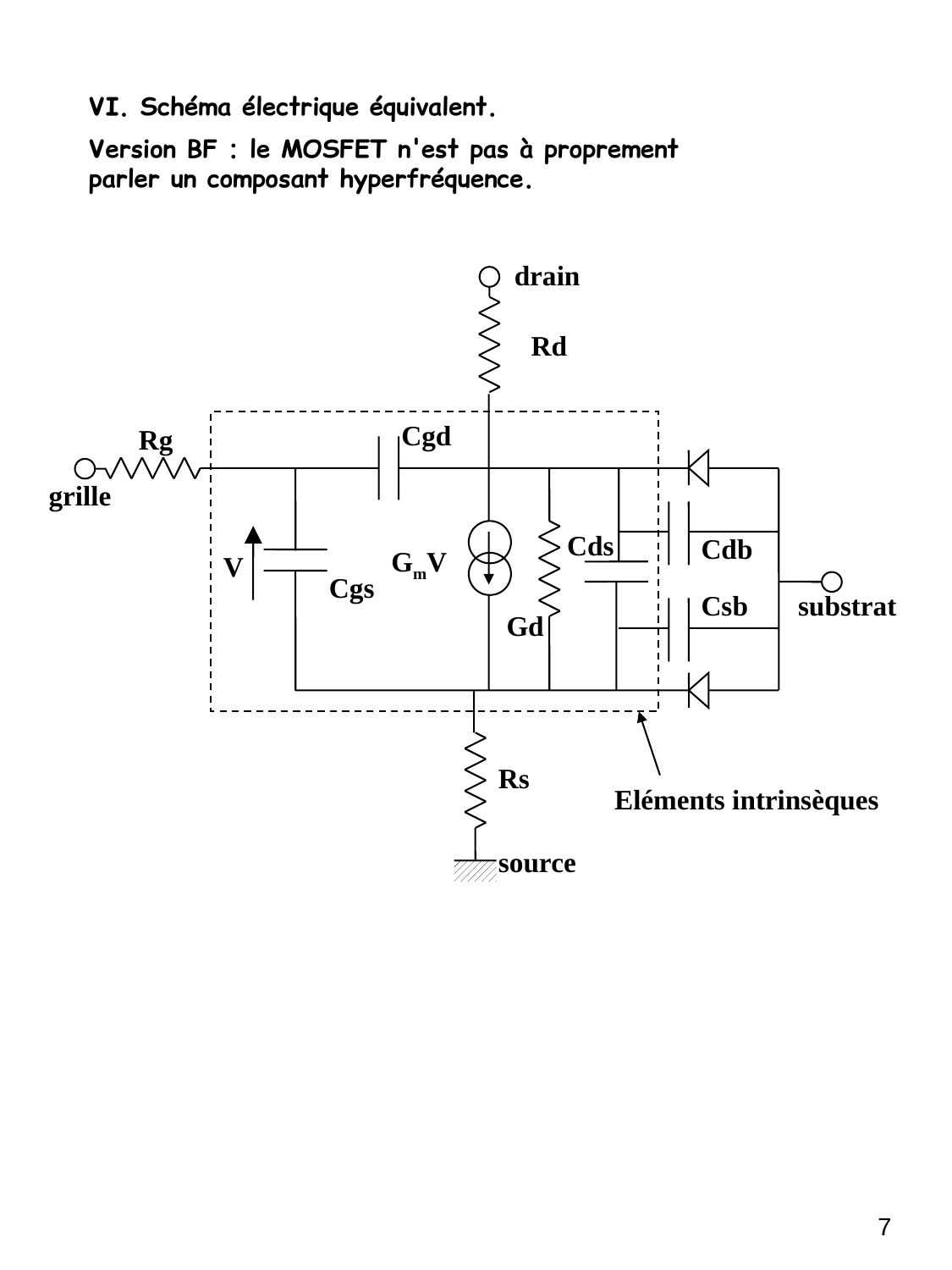

VI. Schéma électrique équivalent.
Version BF : le MOSFET n'est pas à proprement parler un composant hyperfréquence.

drain

Rd

Cgd
Rg

grille

Cds
Cdb

GmV
V

Cgs

Csb

substrat

Gd

Rs

Eléments intrinsèques

source

7